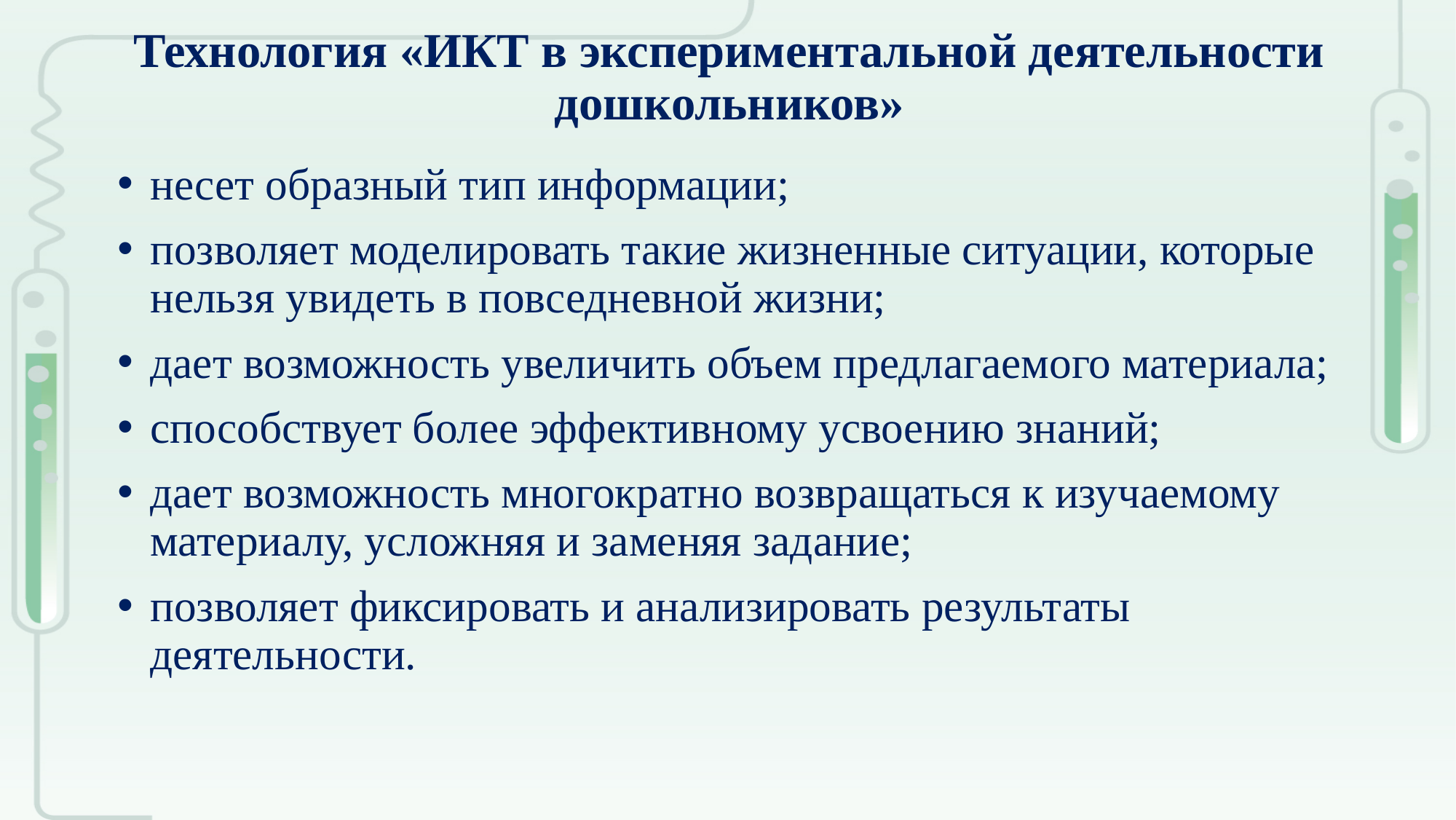

# Технология «ИКТ в экспериментальной деятельности дошкольников»
несет образный тип информации;
позволяет моделировать такие жизненные ситуации, которые нельзя увидеть в повседневной жизни;
дает возможность увеличить объем предлагаемого материала;
способствует более эффективному усвоению знаний;
дает возможность многократно возвращаться к изучаемому материалу, усложняя и заменяя задание;
позволяет фиксировать и анализировать результаты деятельности.